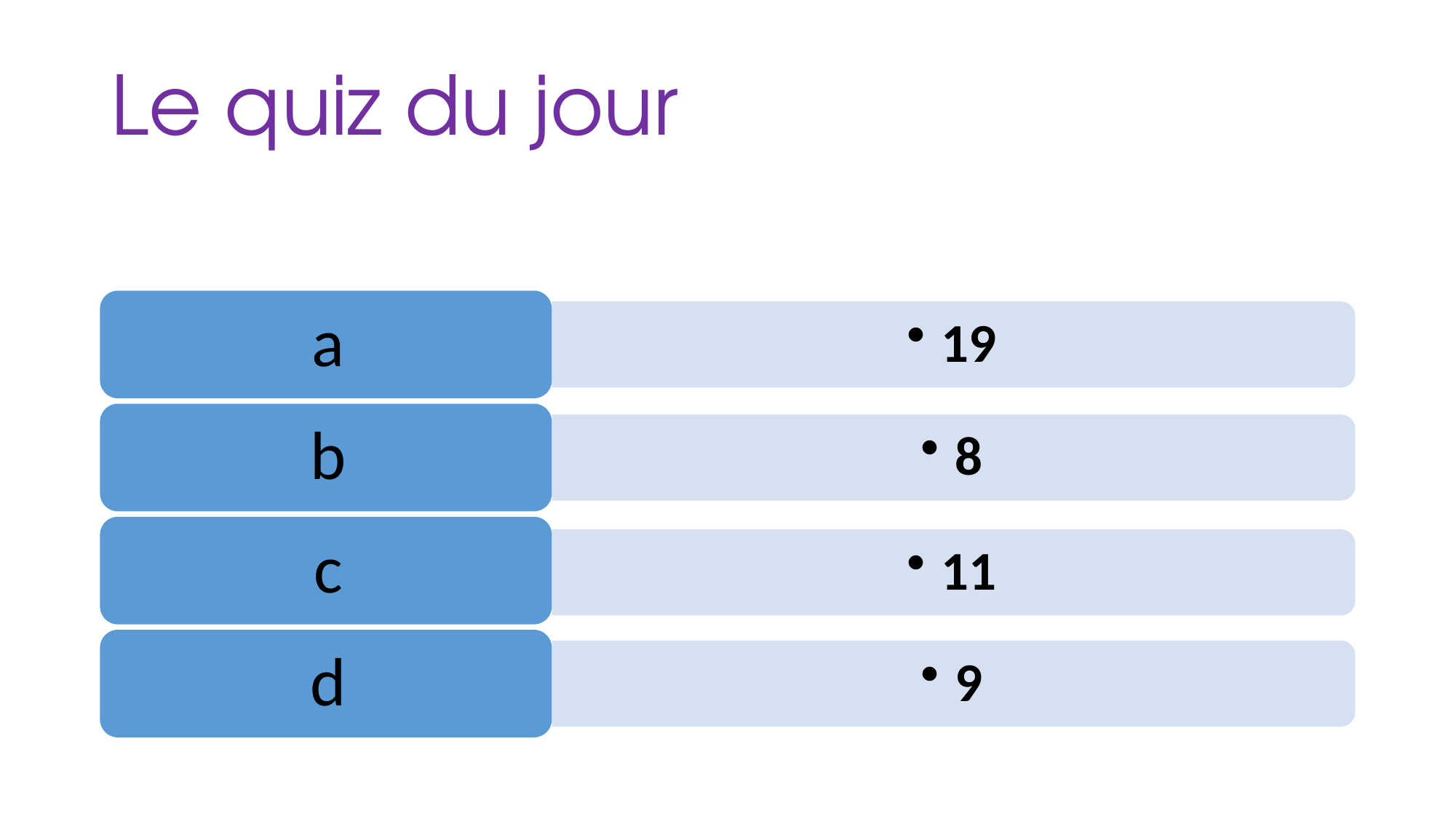

# Le quiz du jour
19
a
8
b
11
c
9
d